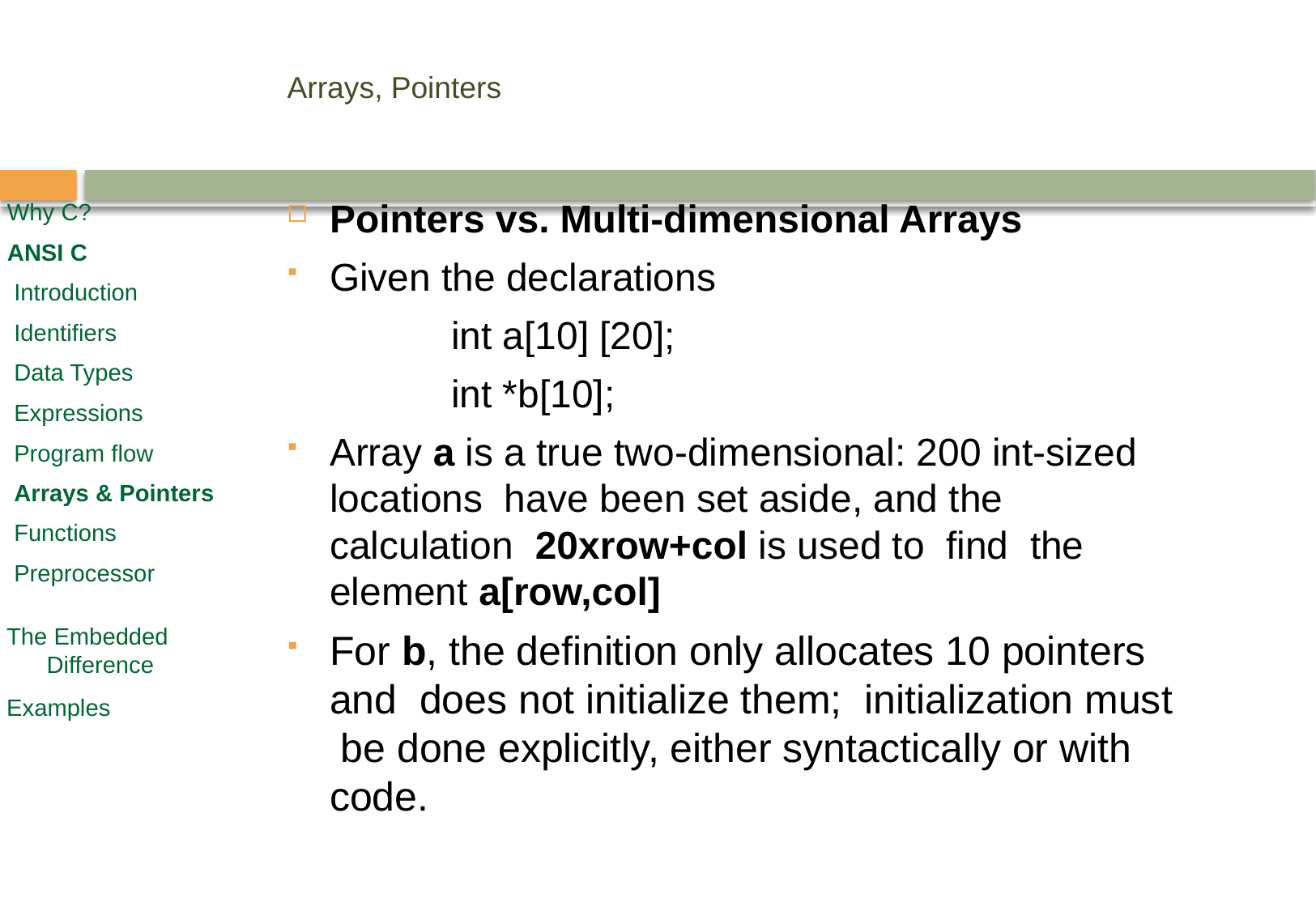

# Arrays, Pointers
Pointers vs. Multi-dimensional Arrays
Given the declarations
		int a[10] [20];
		int *b[10];
Array a is a true two-dimensional: 200 int-sized locations  have been set aside, and the calculation  20xrow+col is used to  find  the  element a[row,col]
For b, the definition only allocates 10 pointers  and  does not initialize them;  initialization must  be done explicitly, either syntactically or with code.

Why C?
ANSI C
 Introduction
 Identifiers
 Data Types
 Expressions
 Program flow
 Arrays & Pointers
 Functions
 Preprocessor
 The Embedded
       Difference
 Examples